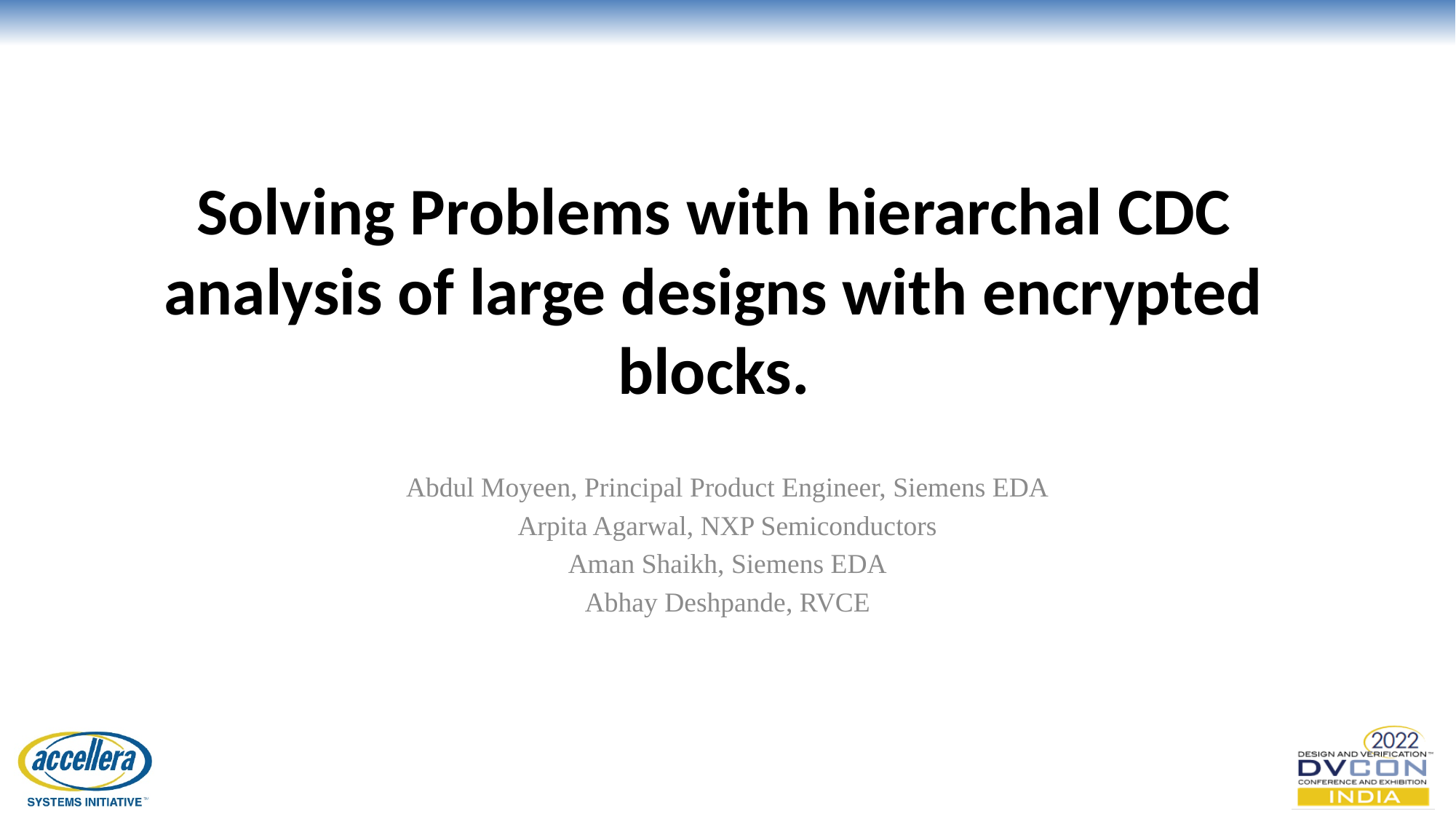

# Solving Problems with hierarchal CDC analysis of large designs with encrypted blocks.
Abdul Moyeen, Principal Product Engineer, Siemens EDA
Arpita Agarwal, NXP Semiconductors
Aman Shaikh, Siemens EDA
Abhay Deshpande, RVCE
© Accellera Systems Initiative
1